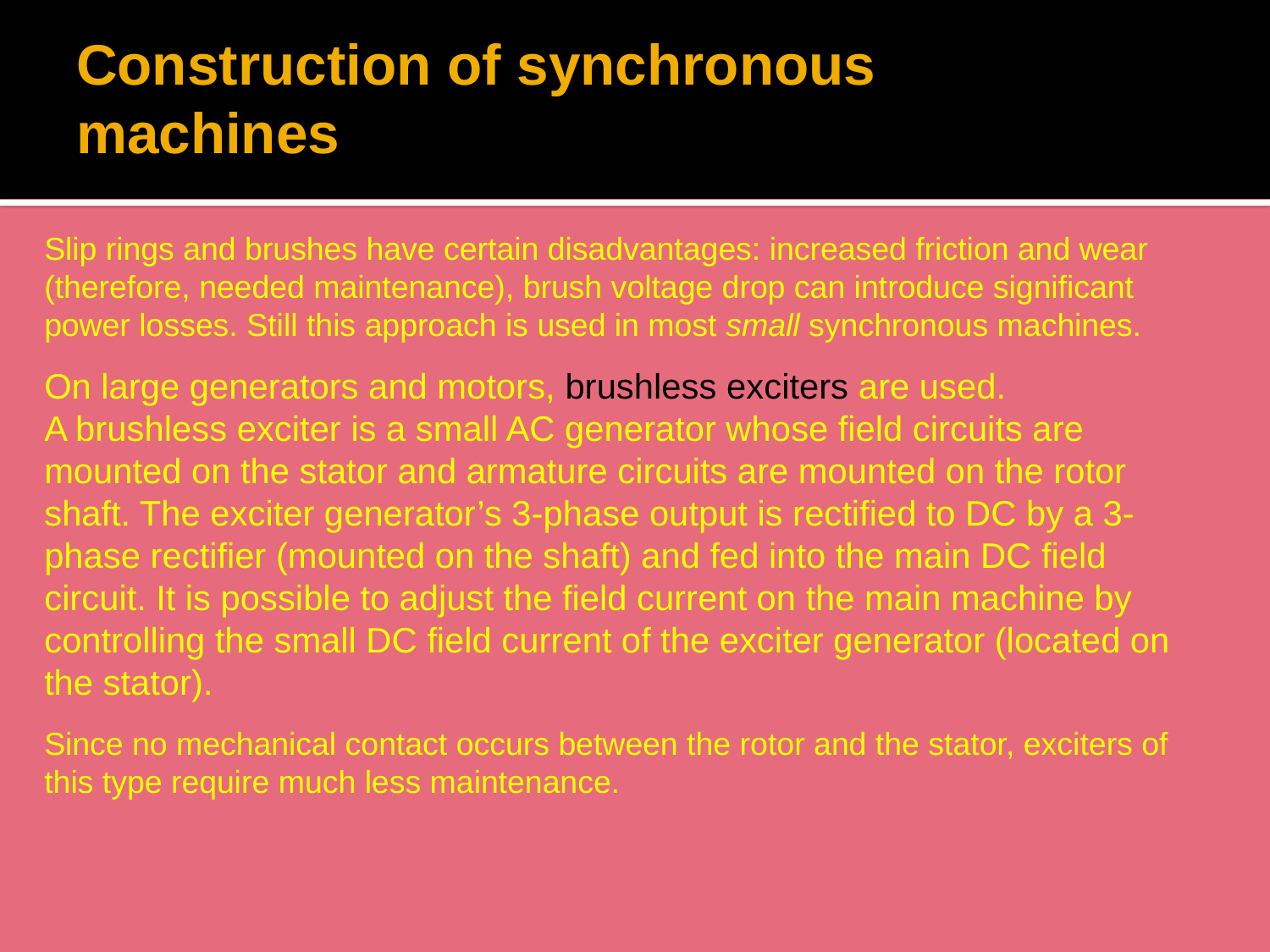

# Construction of synchronous machines
Slip rings and brushes have certain disadvantages: increased friction and wear (therefore, needed maintenance), brush voltage drop can introduce significant power losses. Still this approach is used in most small synchronous machines.

On large generators and motors, brushless exciters are used.
A brushless exciter is a small AC generator whose field circuits are mounted on the stator and armature circuits are mounted on the rotor shaft. The exciter generator’s 3-phase output is rectified to DC by a 3-phase rectifier (mounted on the shaft) and fed into the main DC field circuit. It is possible to adjust the field current on the main machine by controlling the small DC field current of the exciter generator (located on the stator).

Since no mechanical contact occurs between the rotor and the stator, exciters of this type require much less maintenance.